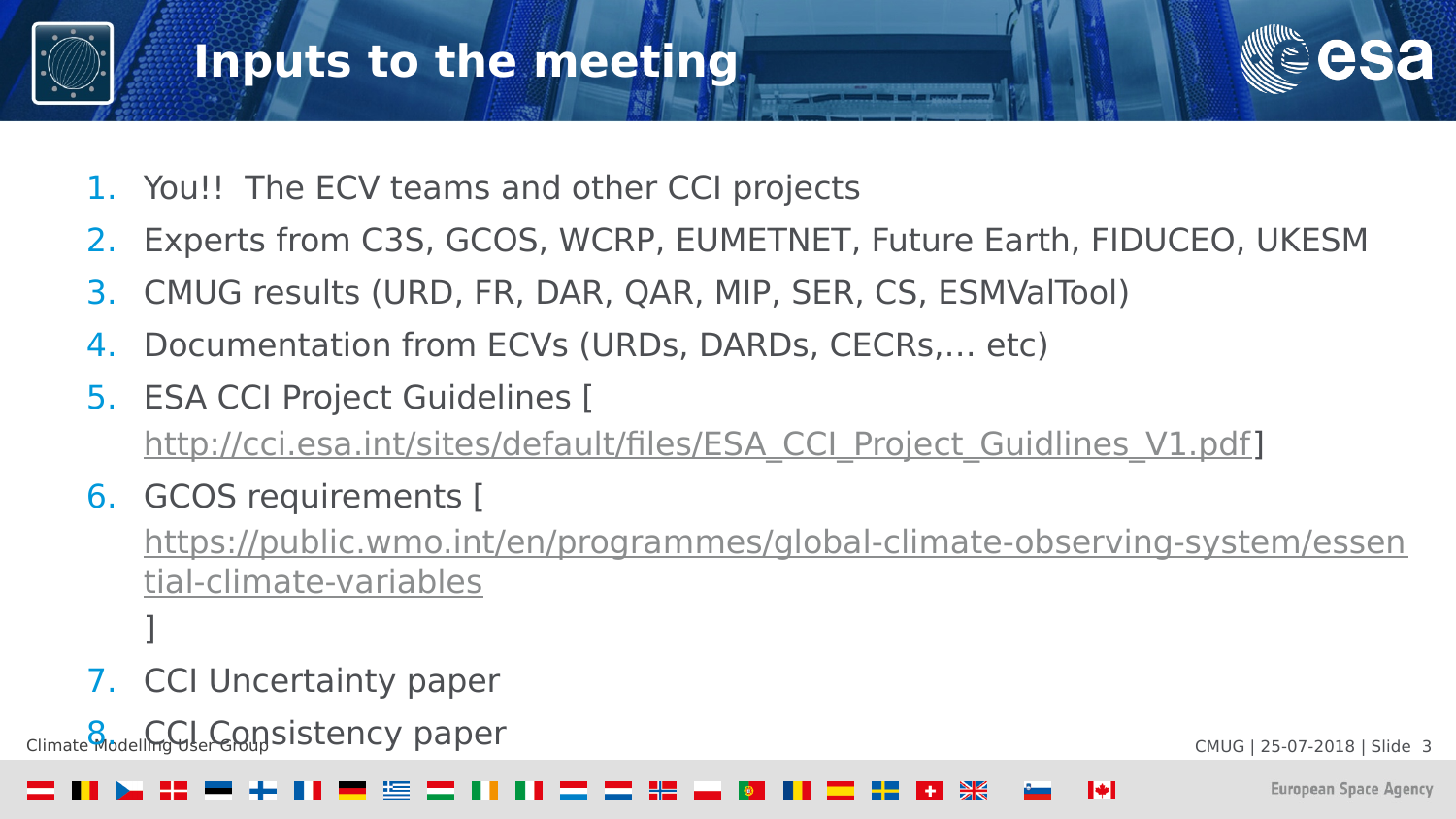

# Inputs to the meeting
You!!  The ECV teams and other CCI projects
Experts from C3S, GCOS, WCRP, EUMETNET, Future Earth, FIDUCEO, UKESM
CMUG results (URD, FR, DAR, QAR, MIP, SER, CS, ESMValTool)
Documentation from ECVs (URDs, DARDs, CECRs,… etc)
ESA CCI Project Guidelines [http://cci.esa.int/sites/default/files/ESA_CCI_Project_Guidlines_V1.pdf]
GCOS requirements [https://public.wmo.int/en/programmes/global-climate-observing-system/essential-climate-variables]
CCI Uncertainty paper
CCI Consistency paper